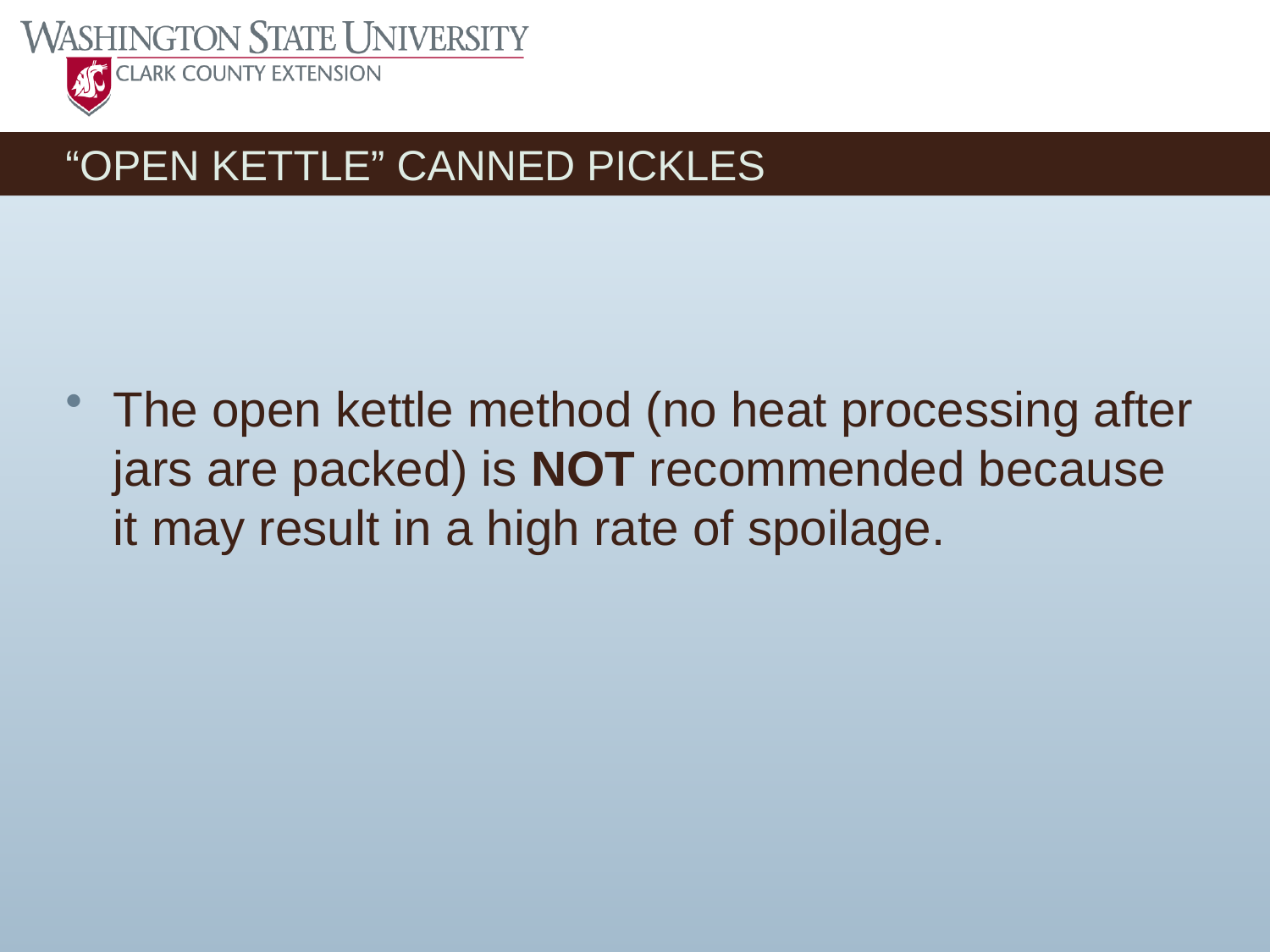

# “OPEN KETTLE” CANNED PICKLES

The open kettle method (no heat processing after jars are packed) is NOT recommended because it may result in a high rate of spoilage.